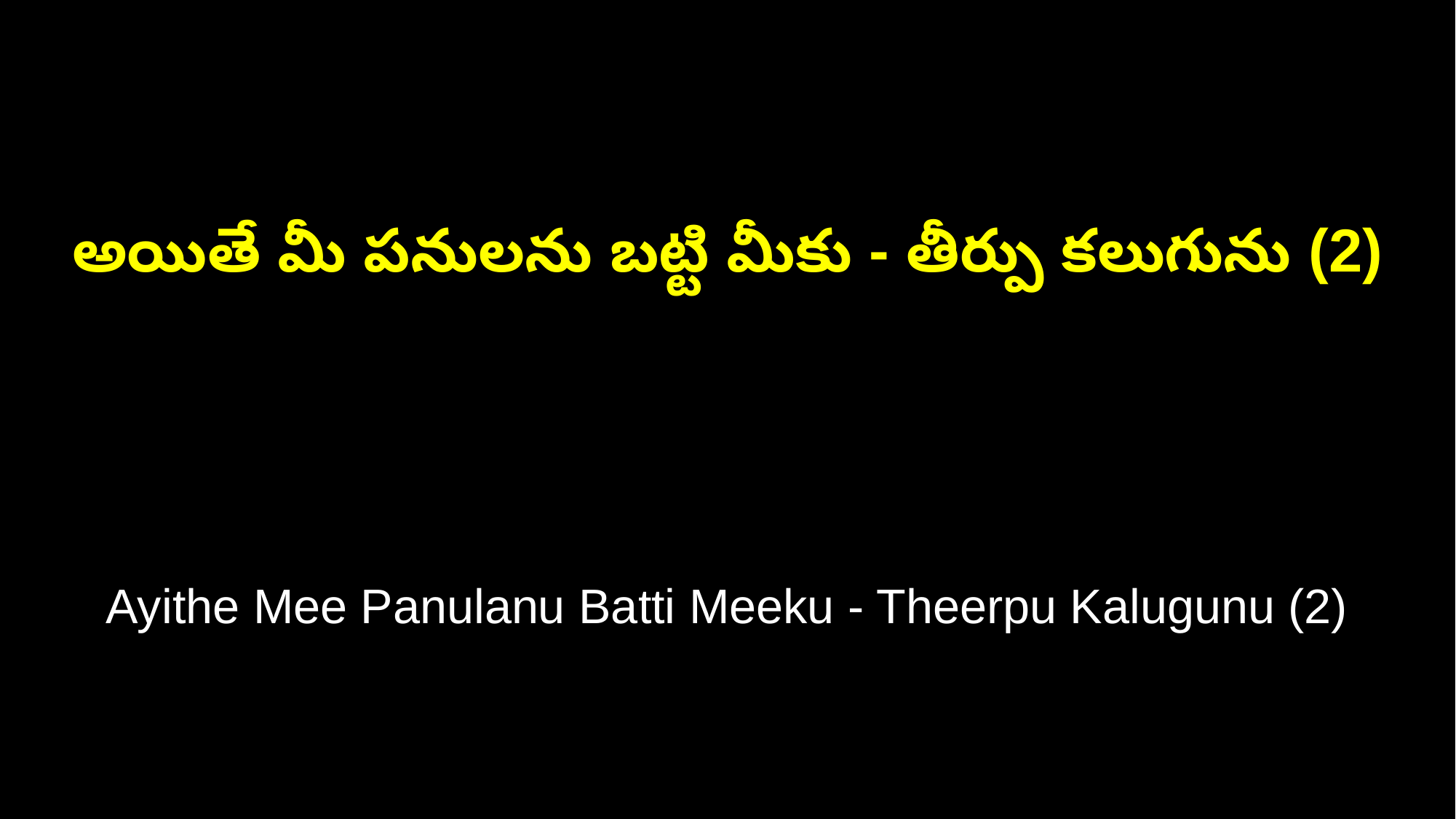

అయితే మీ పనులను బట్టి మీకు - తీర్పు కలుగును (2)
Ayithe Mee Panulanu Batti Meeku - Theerpu Kalugunu (2)